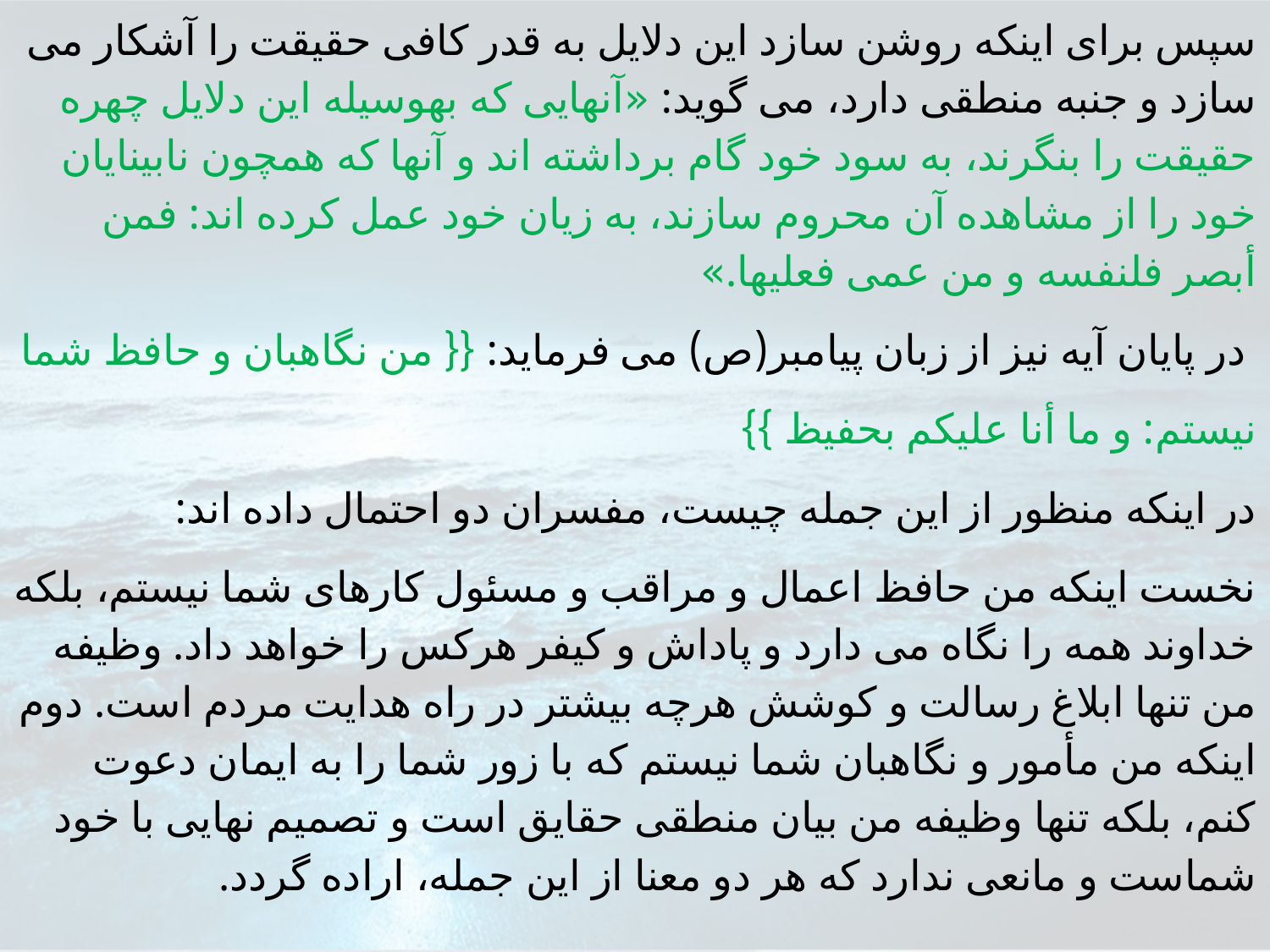

سپس براى اينكه روشن سازد اين دلايل به قدر كافى حقيقت را آشكار مى سازد و جنبه منطقى دارد، مى گويد: «آنهايى كه بهوسيله اين دلايل چهره حقيقت را بنگرند، به سود خود گام برداشته اند و آنها كه همچون نابينايان خود را از مشاهده آن محروم سازند، به زيان خود عمل كرده اند: فمن أبصر فلنفسه و من عمى فعليها.»
 در پايان آيه نيز از زبان پيامبر(ص) مى فرمايد: {{ من نگاهبان و حافظ شما
نيستم: و ما أنا عليكم بحفيظ }}
در اينكه منظور از اين جمله چيست، مفسران دو احتمال داده اند:
نخست اينكه من حافظ اعمال و مراقب و مسئول كارهاى شما نيستم، بلكه خداوند همه را نگاه مى دارد و پاداش و كيفر هركس را خواهد داد. وظيفه من تنها ابلاغ رسالت و كوشش هرچه بيشتر در راه هدايت مردم است. دوم اينكه من مأمور و نگاهبان شما نيستم كه با زور شما را به ايمان دعوت كنم، بلكه تنها وظيفه من بيان منطقى حقايق است و تصميم نهايى با خود شماست و مانعى ندارد كه هر دو معنا از اين جمله، اراده گردد.